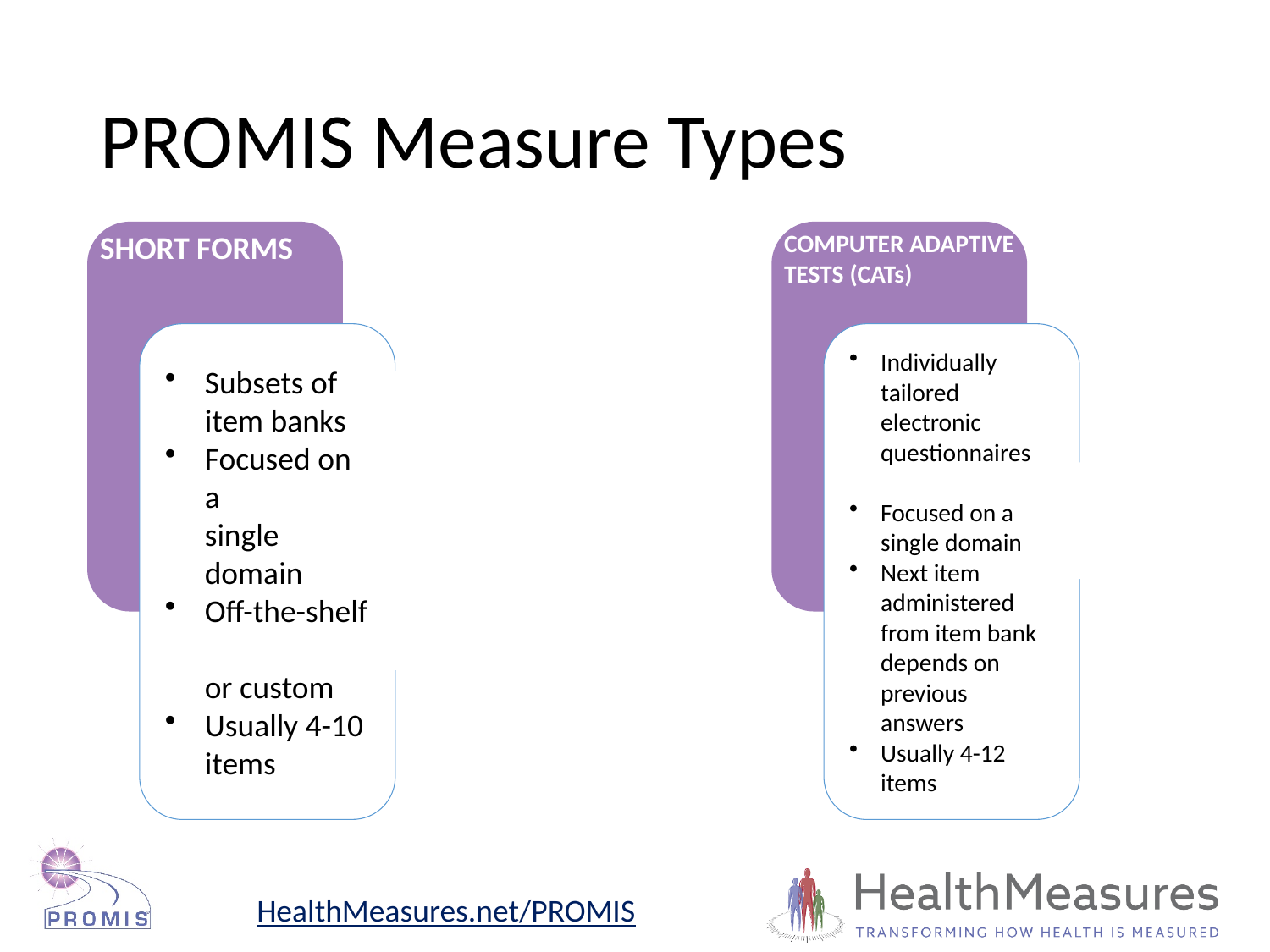

# PROMIS Measure Types
SHORT FORMS
COMPUTER ADAPTIVE TESTS (CATs)
Subsets of item banks
Usually 4-10 items
Individually tailored electronic questionnaires
Next item administered from item bank depends on previous answers
Usually 4-12 items
Focused on a
single domain
Focused on a
single domain
Off-the-shelf
or custom
HealthMeasures.net/PROMIS